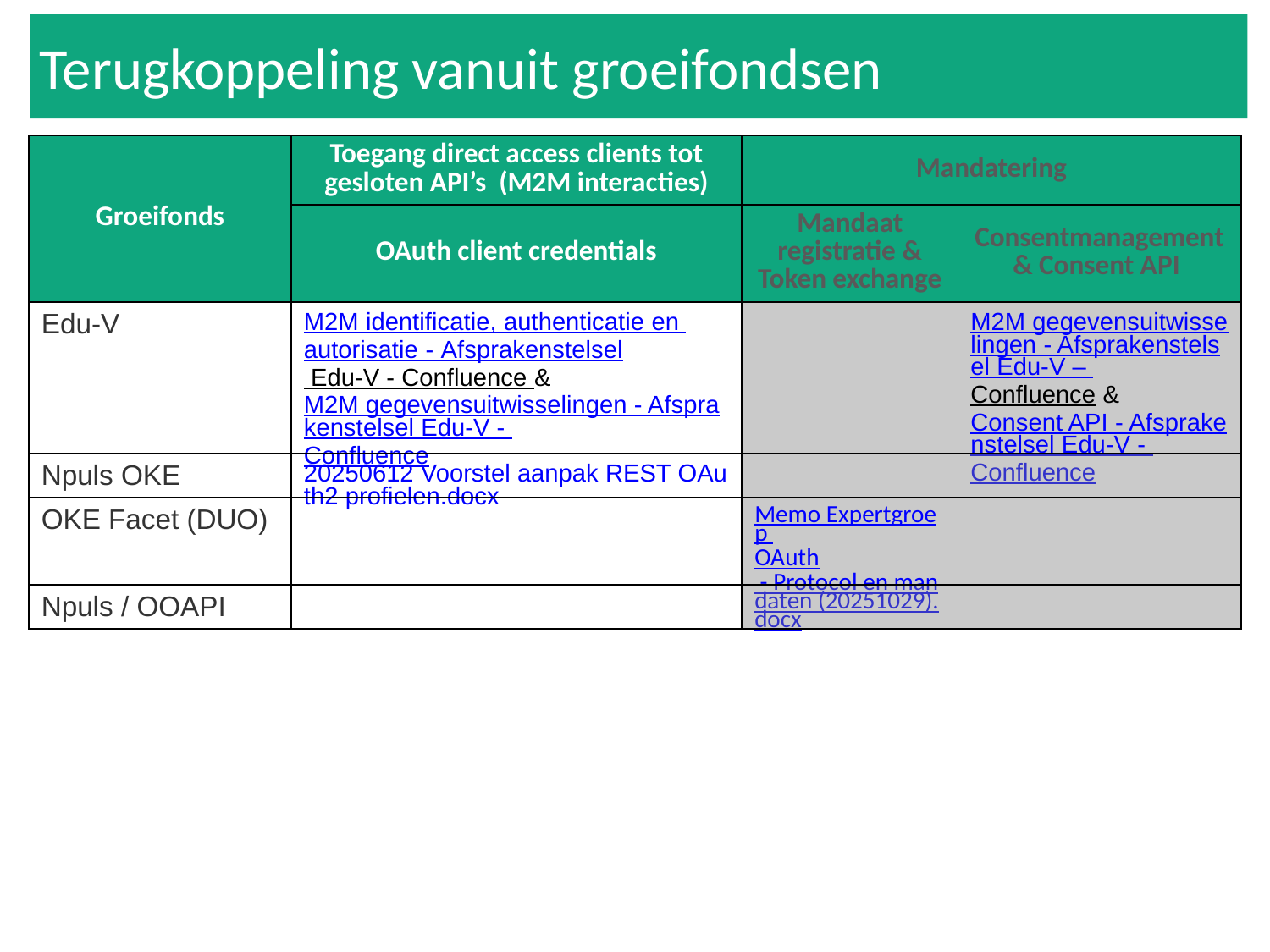

Terugkoppeling vanuit groeifondsen

| Groeifonds | Toegang direct access clients tot gesloten API’s (M2M interacties) | Mandatering |  |
| --- | --- | --- | --- |
|  | OAuth client credentials | Mandaat registratie & Token exchange | Consentmanagement & Consent API |
| Edu-V | M2M identificatie, authenticatie en autorisatie - Afsprakenstelsel Edu-V - Confluence & M2M gegevensuitwisselingen - Afsprakenstelsel Edu-V - Confluence |  | M2M gegevensuitwisselingen - Afsprakenstelsel Edu-V – Confluence & Consent API - Afsprakenstelsel Edu-V - Confluence |
| Npuls OKE | 20250612 Voorstel aanpak REST OAuth2 profielen.docx |  |  |
| OKE Facet (DUO) |  | Memo Expertgroep OAuth - Protocol en mandaten (20251029).docx |  |
| Npuls / OOAPI |  |  |  |